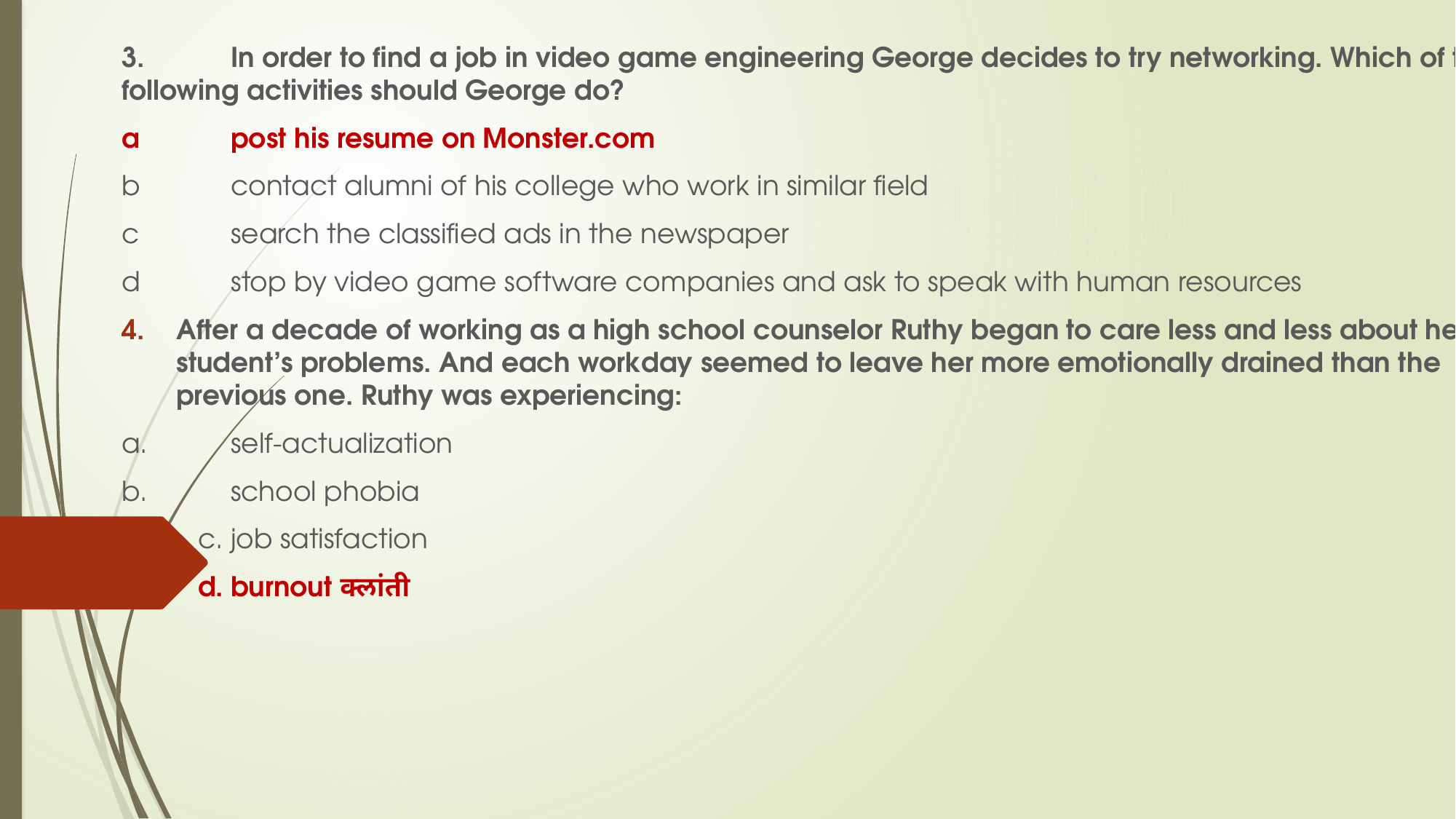

3.	In order to find a job in video game engineering George decides to try networking. Which of the following activities should George do?
a	post his resume on Monster.com
b	contact alumni of his college who work in similar field
c	search the classified ads in the newspaper
d	stop by video game software companies and ask to speak with human resources
After a decade of working as a high school counselor Ruthy began to care less and less about her student’s problems. And each workday seemed to leave her more emotionally drained than the previous one. Ruthy was experiencing:
a.  	self-actualization
b.	school phobia
          c.	job satisfaction
          d.	burnout क्लांती